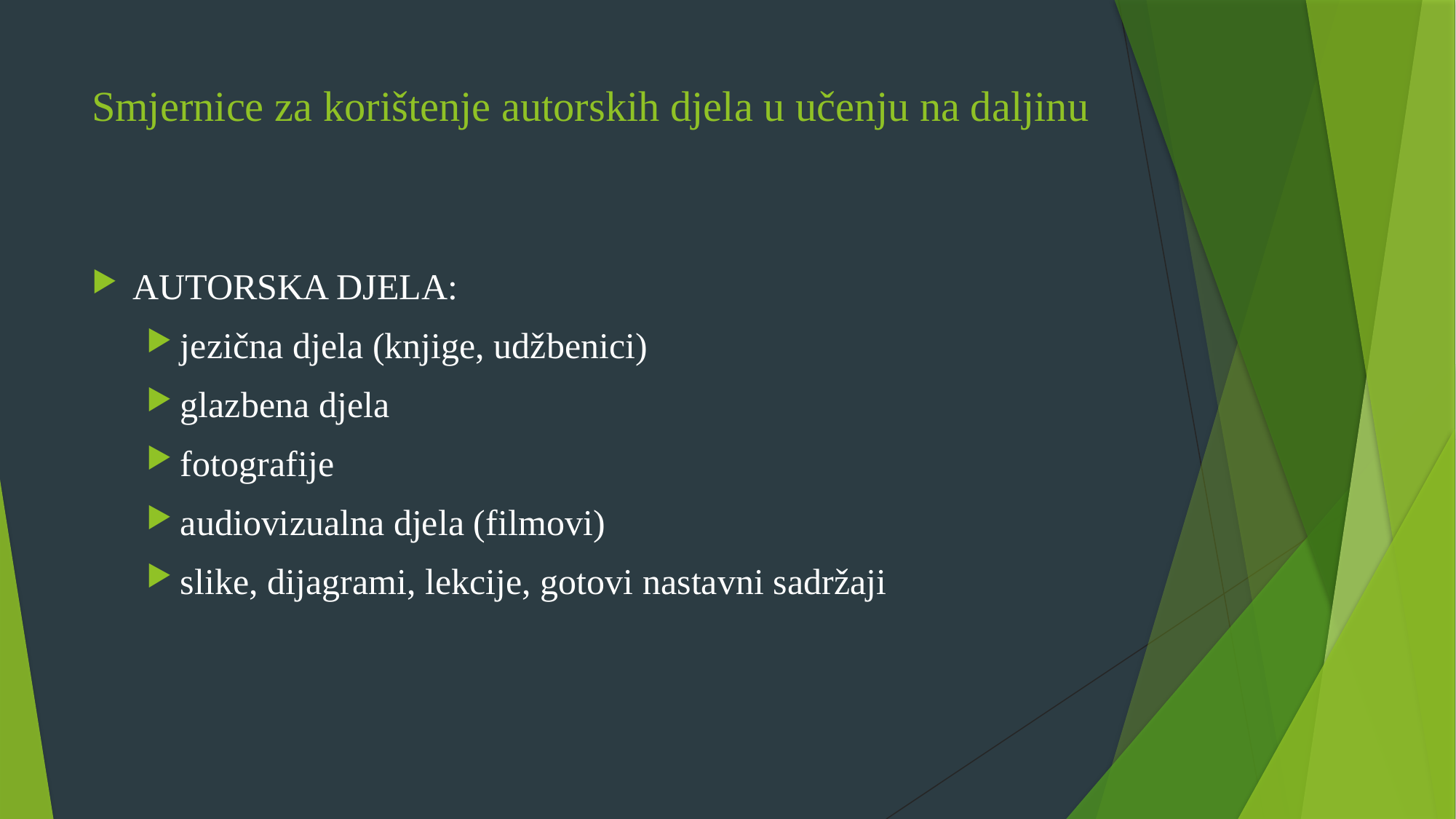

# Smjernice za korištenje autorskih djela u učenju na daljinu
AUTORSKA DJELA:
jezična djela (knjige, udžbenici)
glazbena djela
fotografije
audiovizualna djela (filmovi)
slike, dijagrami, lekcije, gotovi nastavni sadržaji